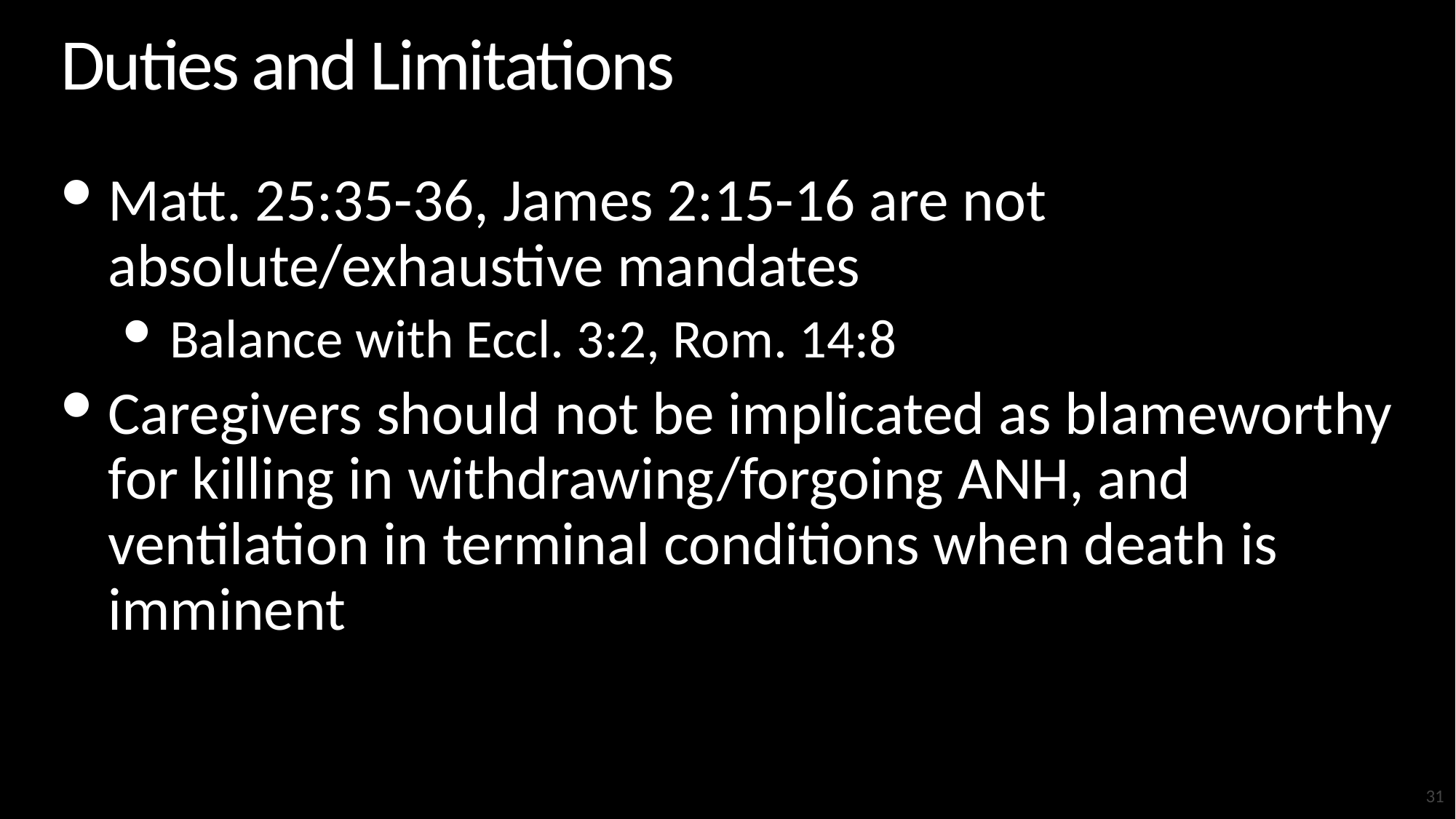

# Duties and Limitations
Matt. 25:35-36, James 2:15-16 are not absolute/exhaustive mandates
Balance with Eccl. 3:2, Rom. 14:8
Caregivers should not be implicated as blameworthy for killing in withdrawing/forgoing ANH, and ventilation in terminal conditions when death is imminent
31